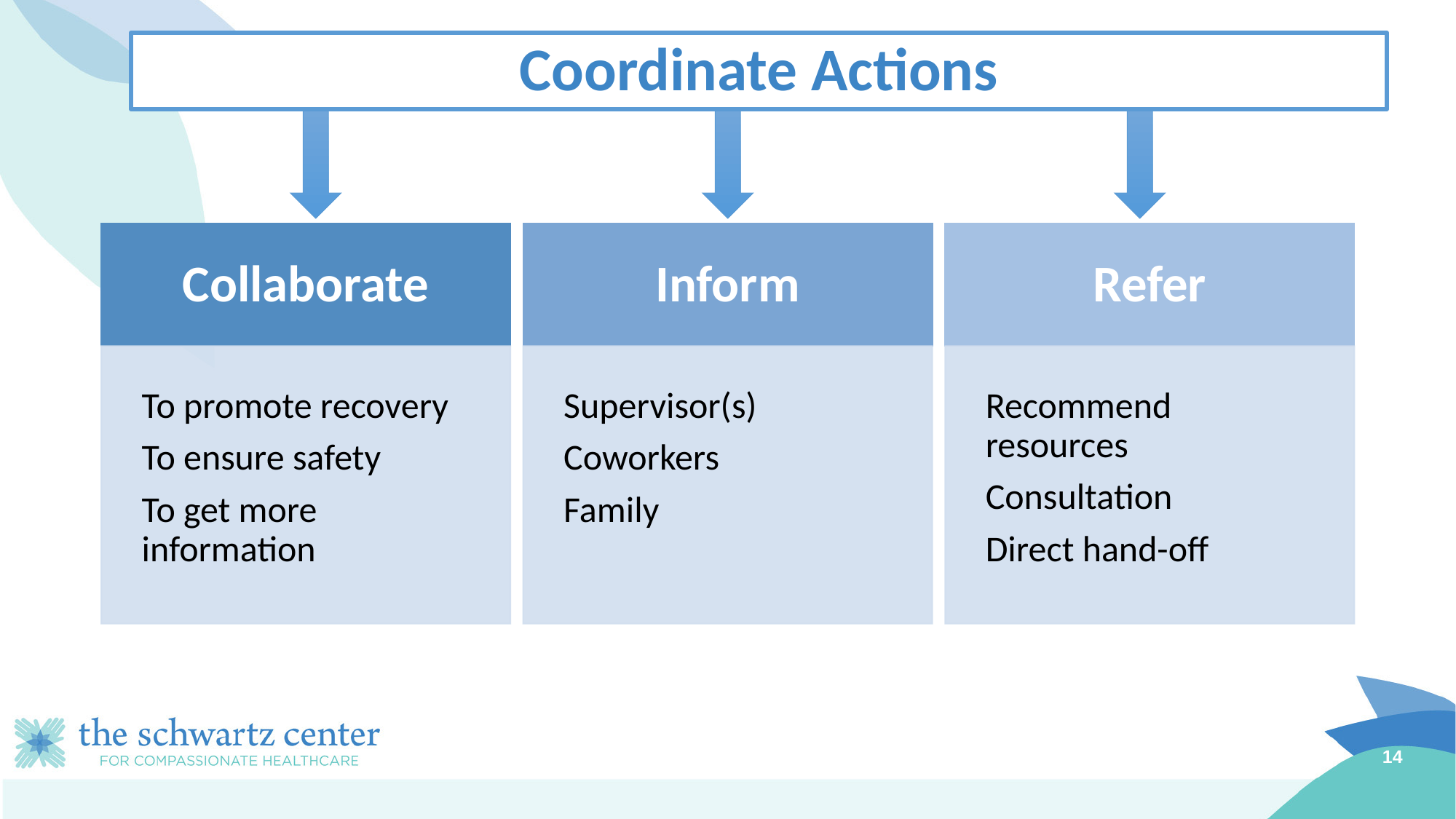

# Coordinate Actions

Collaborate
To promote recovery
To ensure safety
To get more information
Inform
Supervisor(s)
Coworkers
Family
Refer
Recommend resources
Consultation
Direct hand-off